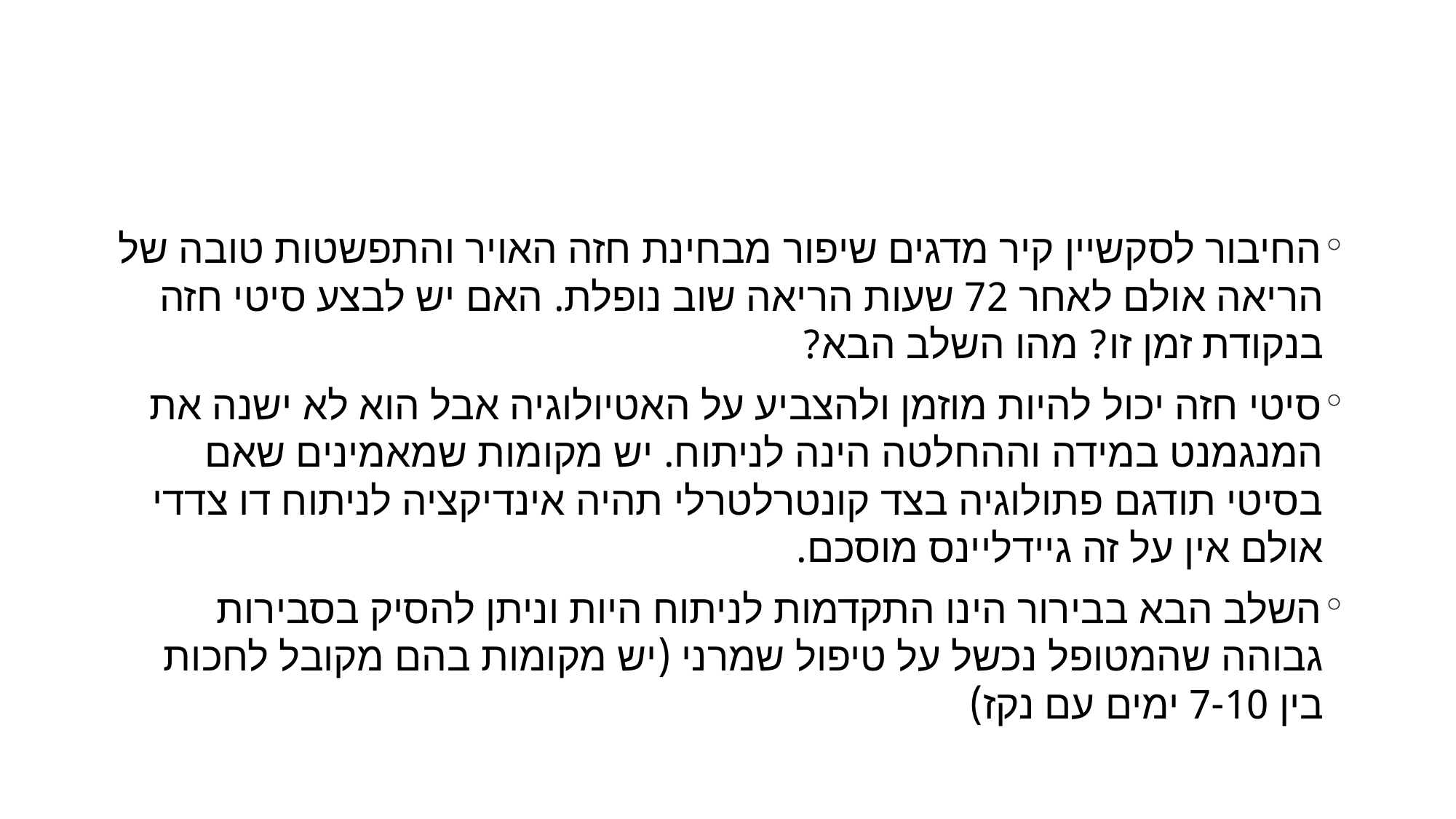

#
החיבור לסקשיין קיר מדגים שיפור מבחינת חזה האויר והתפשטות טובה של הריאה אולם לאחר 72 שעות הריאה שוב נופלת. האם יש לבצע סיטי חזה בנקודת זמן זו? מהו השלב הבא?
סיטי חזה יכול להיות מוזמן ולהצביע על האטיולוגיה אבל הוא לא ישנה את המנגמנט במידה וההחלטה הינה לניתוח. יש מקומות שמאמינים שאם בסיטי תודגם פתולוגיה בצד קונטרלטרלי תהיה אינדיקציה לניתוח דו צדדי אולם אין על זה גיידליינס מוסכם.
השלב הבא בבירור הינו התקדמות לניתוח היות וניתן להסיק בסבירות גבוהה שהמטופל נכשל על טיפול שמרני (יש מקומות בהם מקובל לחכות בין 7-10 ימים עם נקז)